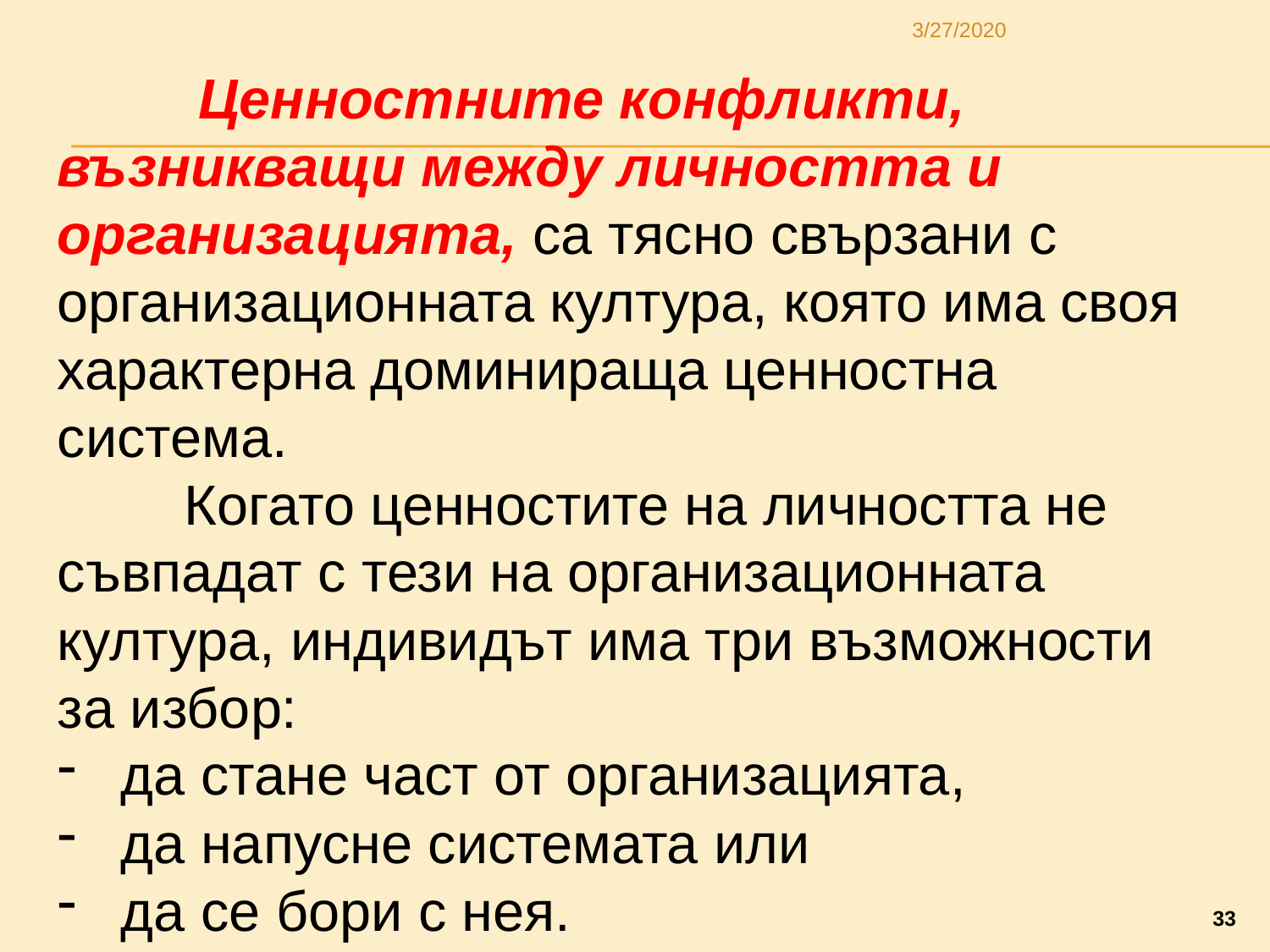

3/27/2020
	 Ценностните конфликти, възникващи между личността и организацията, са тясно свързани с организационната култура, която има своя характерна доминираща ценностна система.
	Когато ценностите на личността не съвпадат с тези на организационната култура, индивидът има три възможности за избор:
да стане част от организацията,
да напусне системата или
да се бори с нея.
33